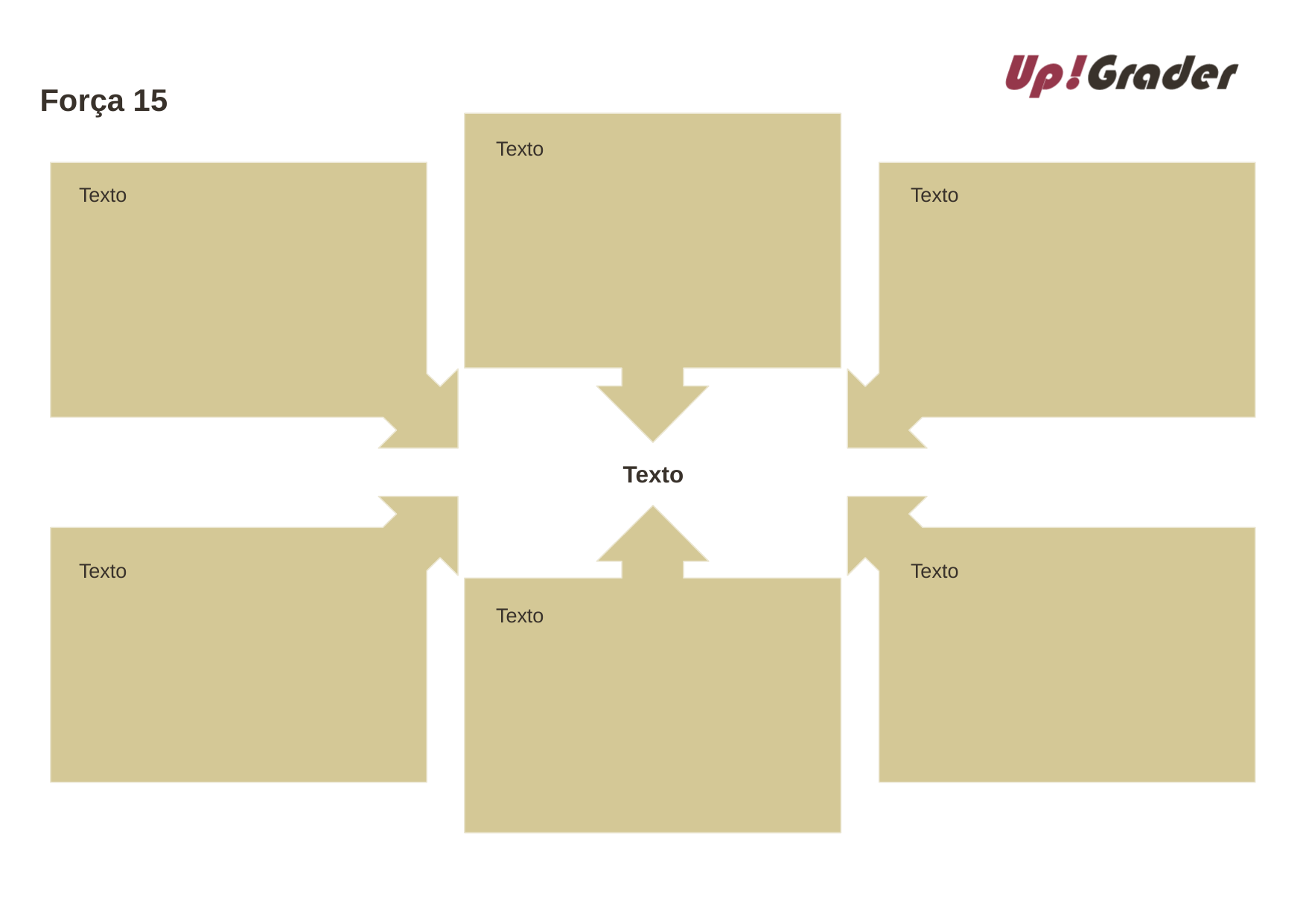

# Força 15

Texto

Texto
Texto
Texto

Texto
Texto
Texto